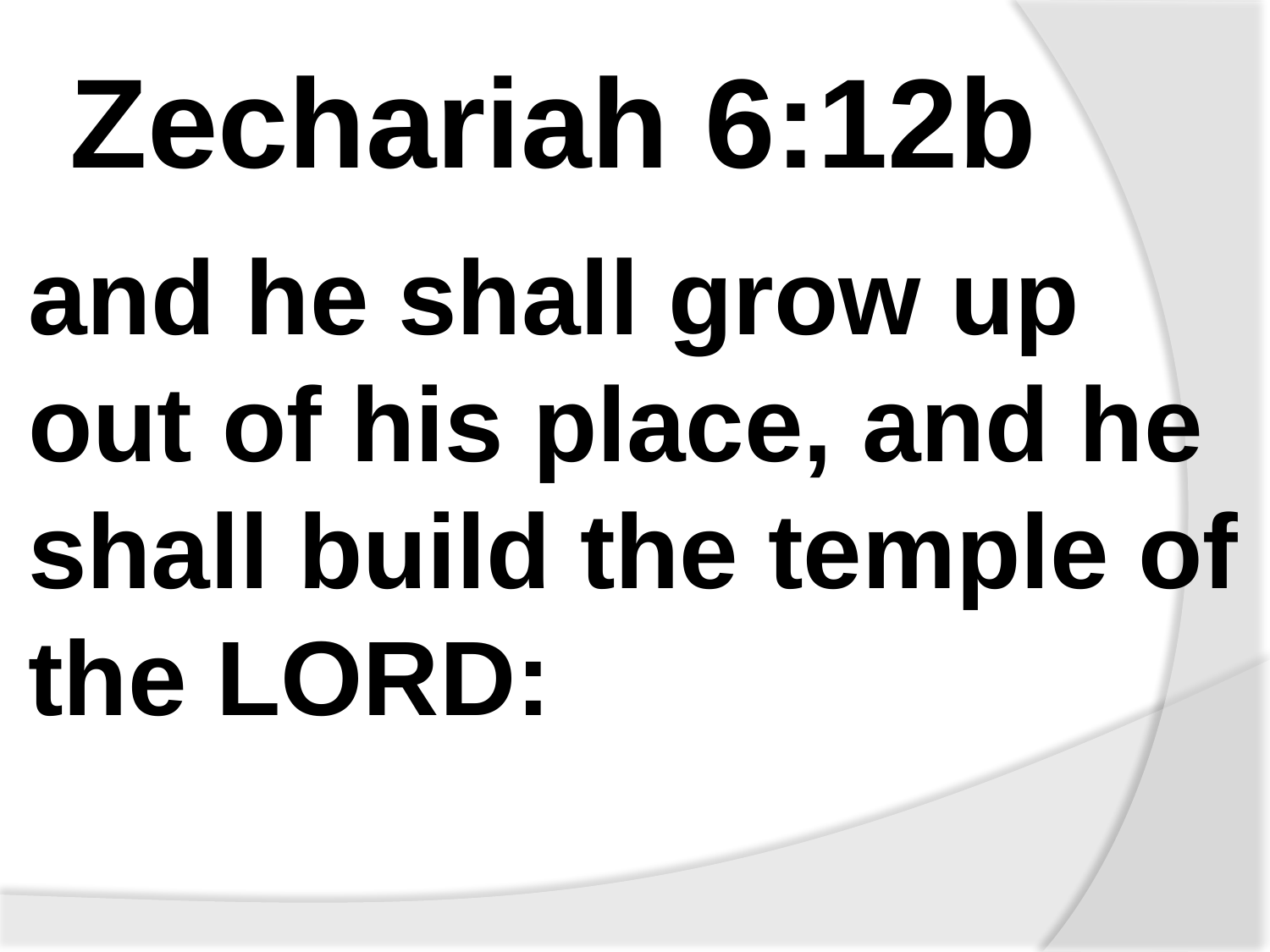

# Zechariah 6:12b
and he shall grow up out of his place, and he shall build the temple of the LORD: